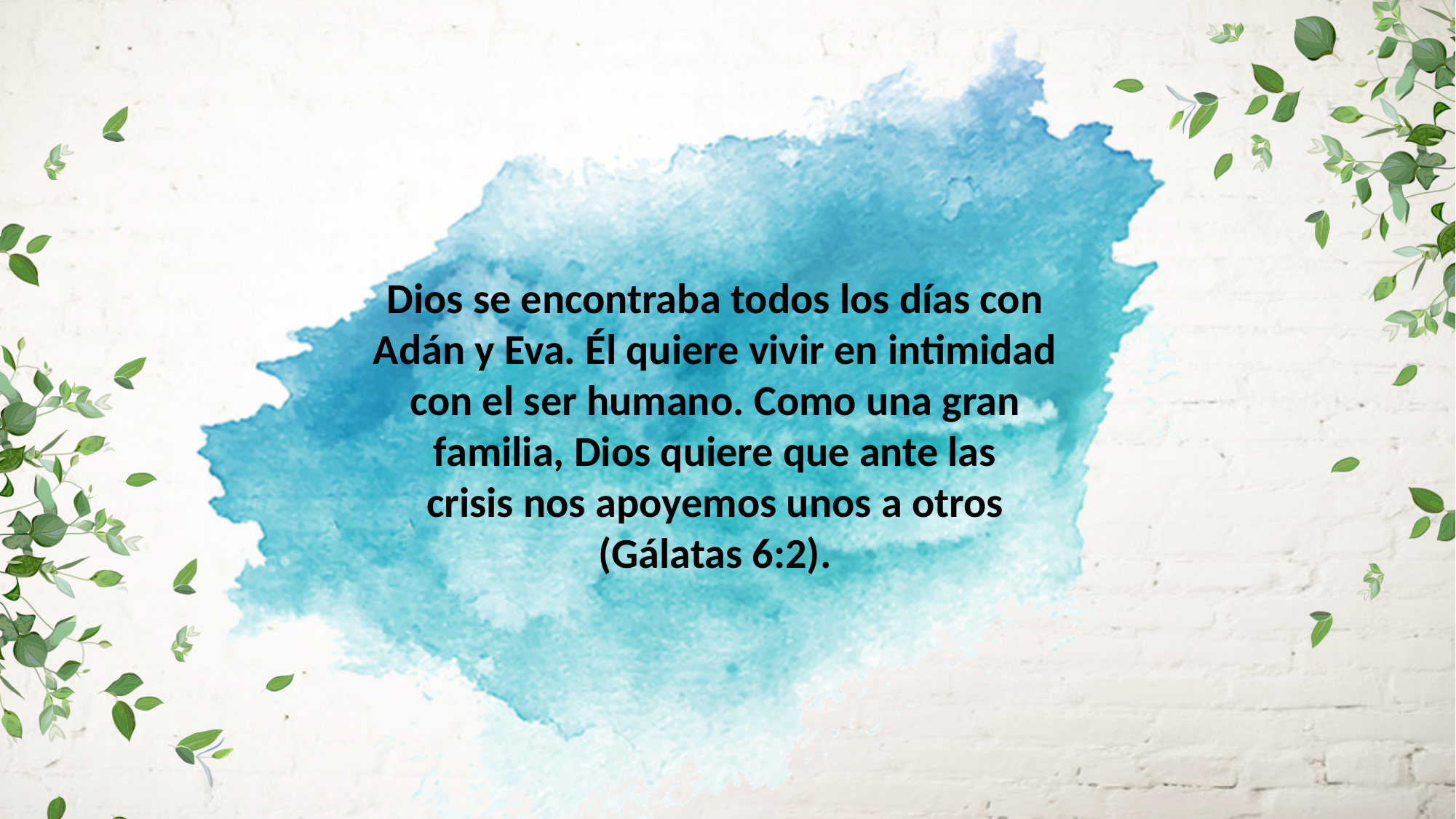

Dios se encontraba todos los días con Adán y Eva. Él quiere vivir en intimidad
con el ser humano. Como una gran familia, Dios quiere que ante las
crisis nos apoyemos unos a otros (Gálatas 6:2).